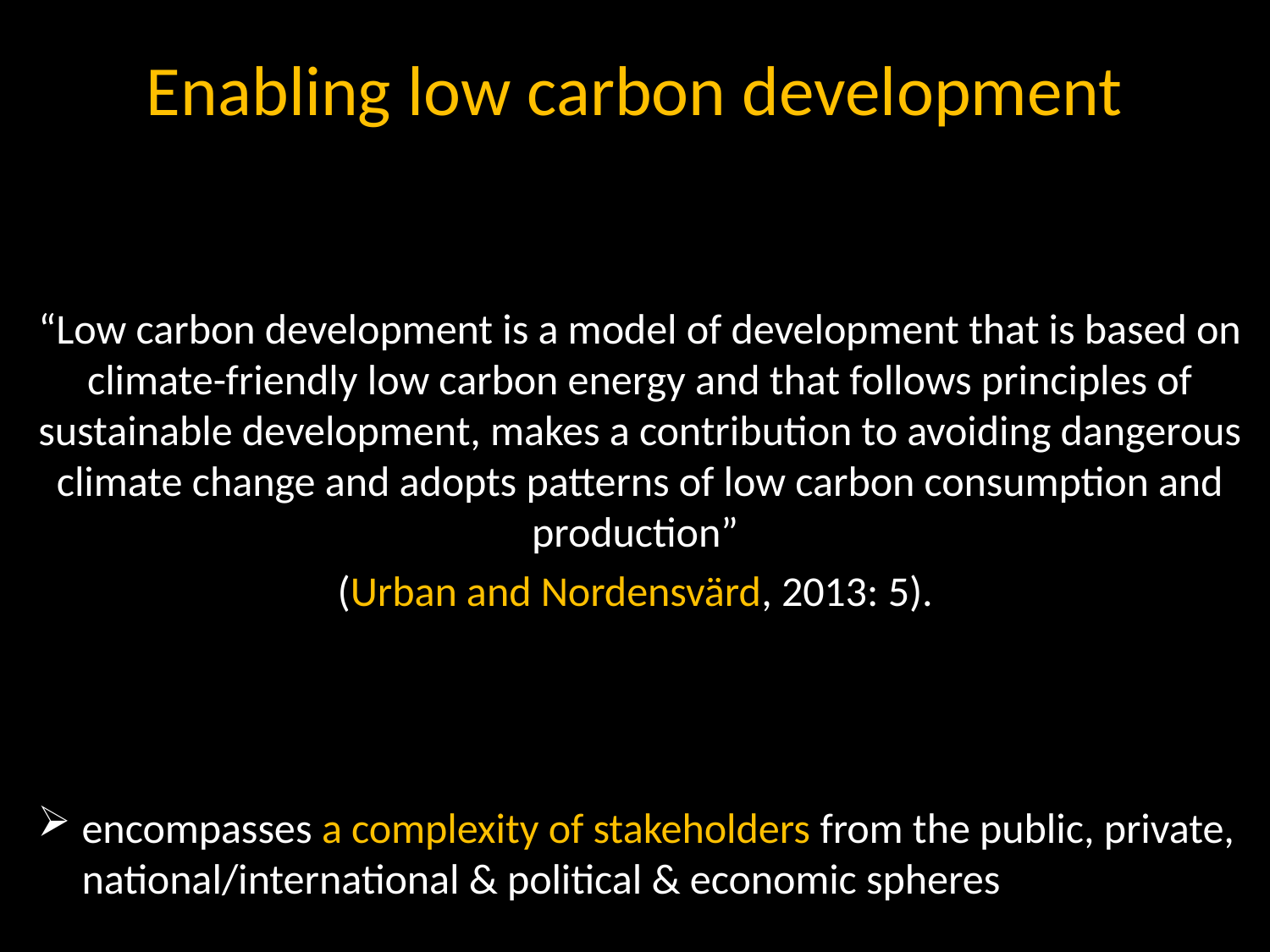

# Enabling low carbon development

“Low carbon development is a model of development that is based on climate-friendly low carbon energy and that follows principles of sustainable development, makes a contribution to avoiding dangerous climate change and adopts patterns of low carbon consumption and production”
(Urban and Nordensvärd, 2013: 5).

encompasses a complexity of stakeholders from the public, private, national/international & political & economic spheres